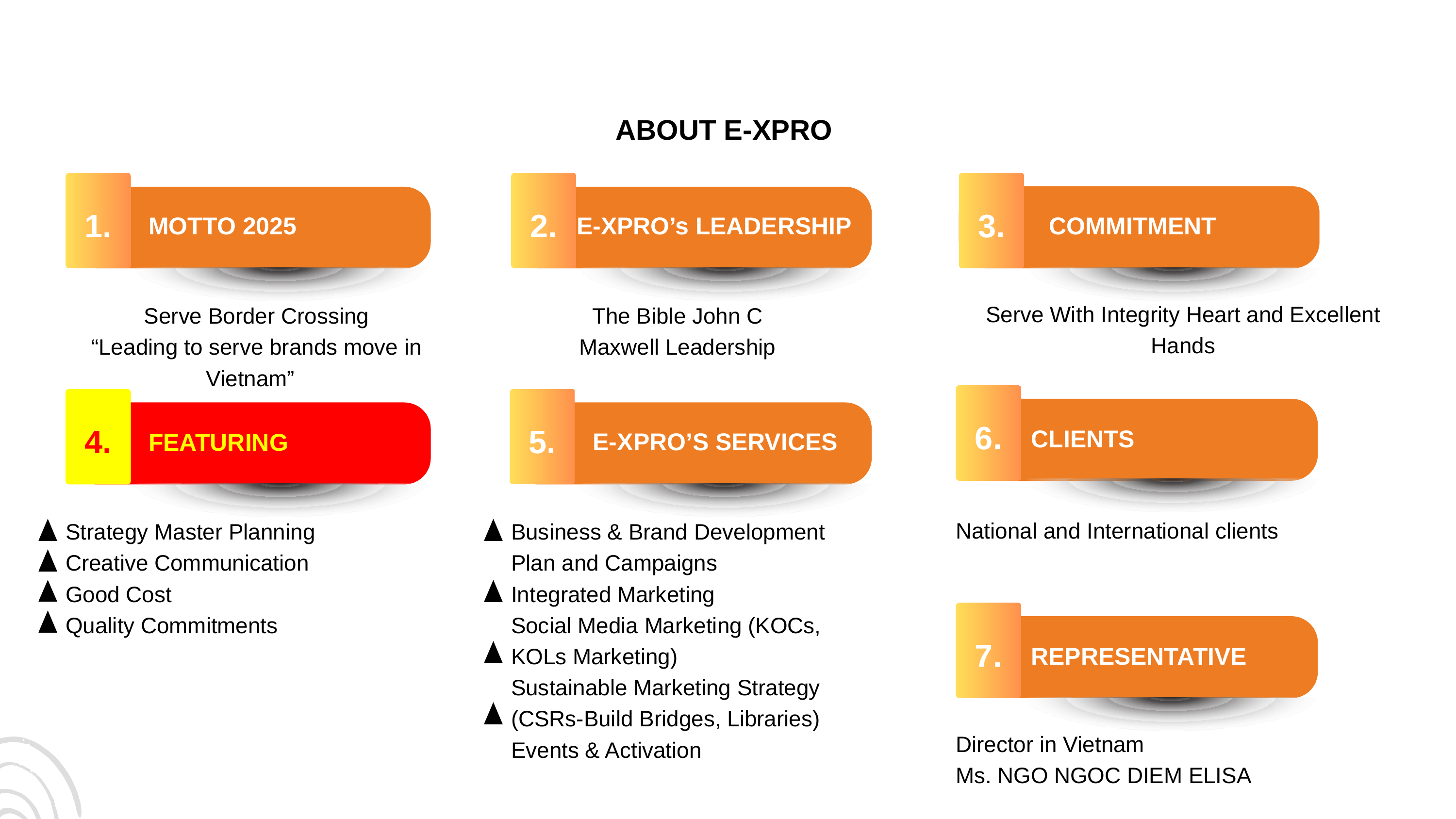

ABOUT E-XPRO

1.
2.
3.
MOTTO 2025
E-XPRO’s LEADERSHIP
COMMITMENT

Serve With Integrity Heart and Excellent Hands
Serve Border Crossing
“Leading to serve brands move in Vietnam”
The Bible John C Maxwell Leadership

6.
4.
5.
CLIENTS
E-XPRO’S SERVICES
FEATURING
E-XPRO’S SERVICES

National and International clients
Strategy Master Planning
Creative Communication
Good Cost
Quality Commitments
Business & Brand Development Plan and Campaigns
Integrated Marketing
Social Media Marketing (KOCs, KOLs Marketing)
Sustainable Marketing Strategy (CSRs-Build Bridges, Libraries)
Events & Activation

7.
REPRESENTATIVE

E-XPRO’S SERVICES

Director in Vietnam
Ms. NGO NGOC DIEM ELISA